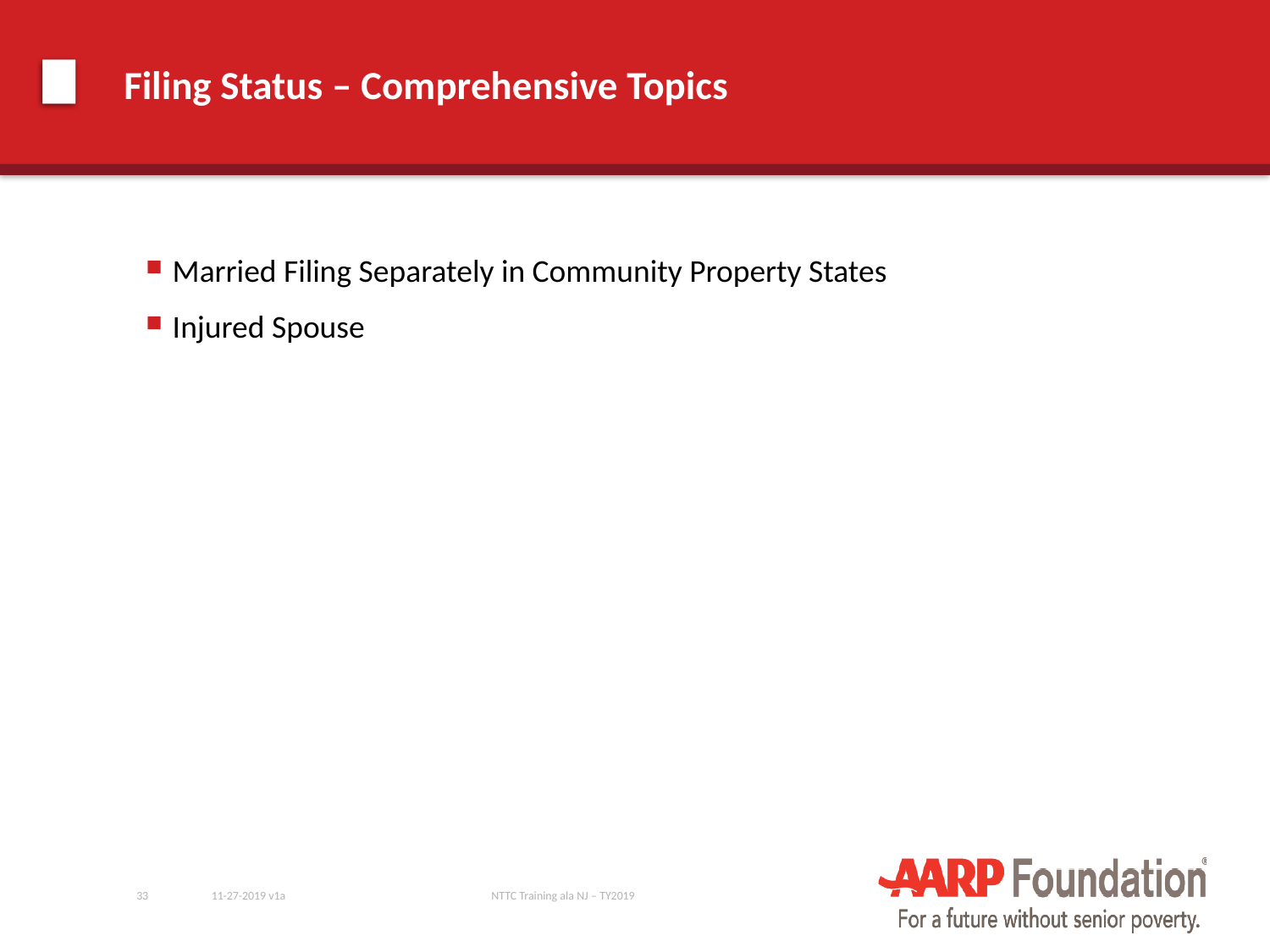

# Filing Status – Comprehensive Topics
Married Filing Separately in Community Property States
Injured Spouse
33
11-27-2019 v1a
NTTC Training ala NJ – TY2019